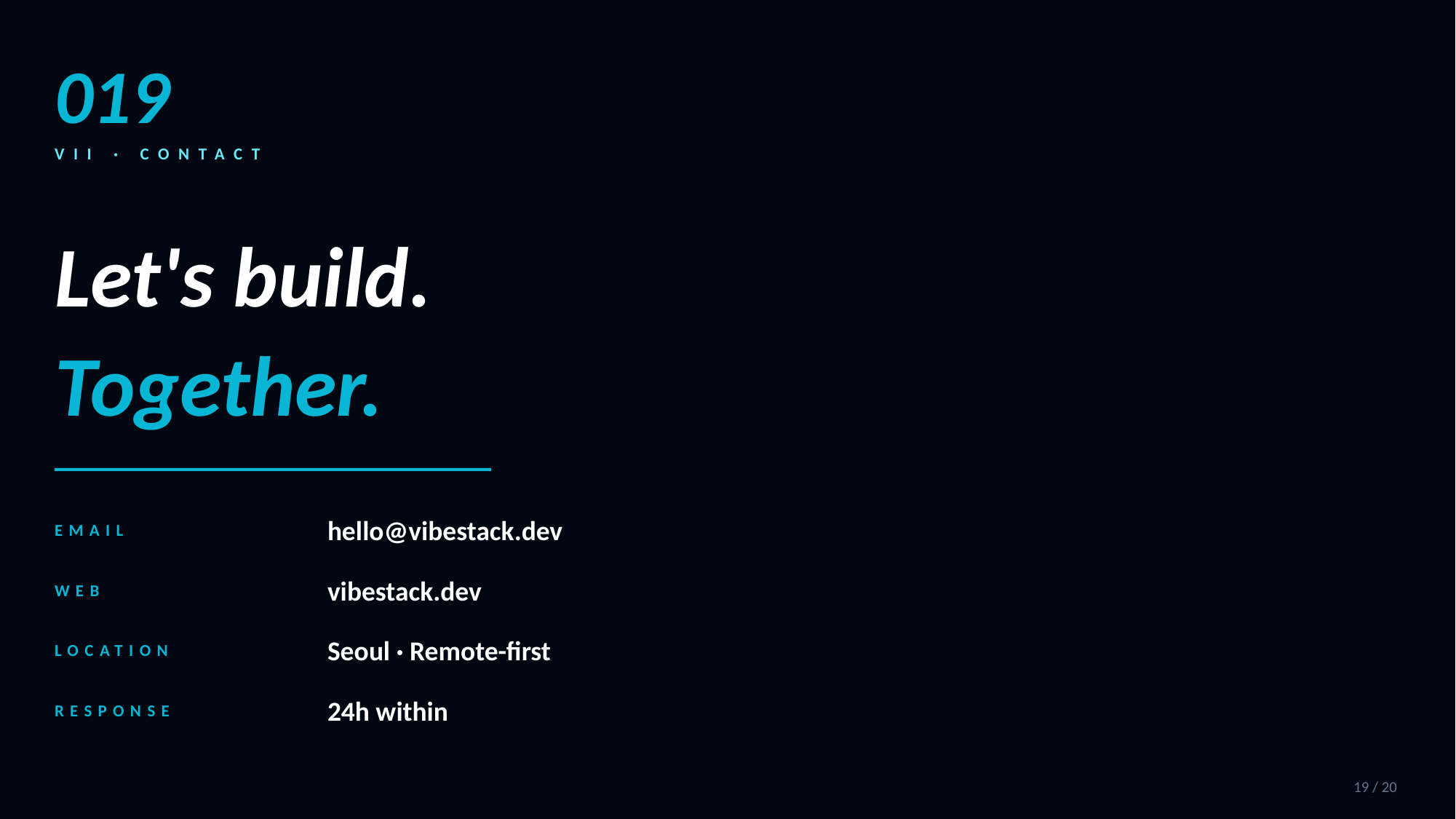

019
VII · CONTACT
Let's build.
Together.

EMAIL
hello@vibestack.dev
WEB
vibestack.dev
LOCATION
Seoul · Remote-first
RESPONSE
24h within
19 / 20